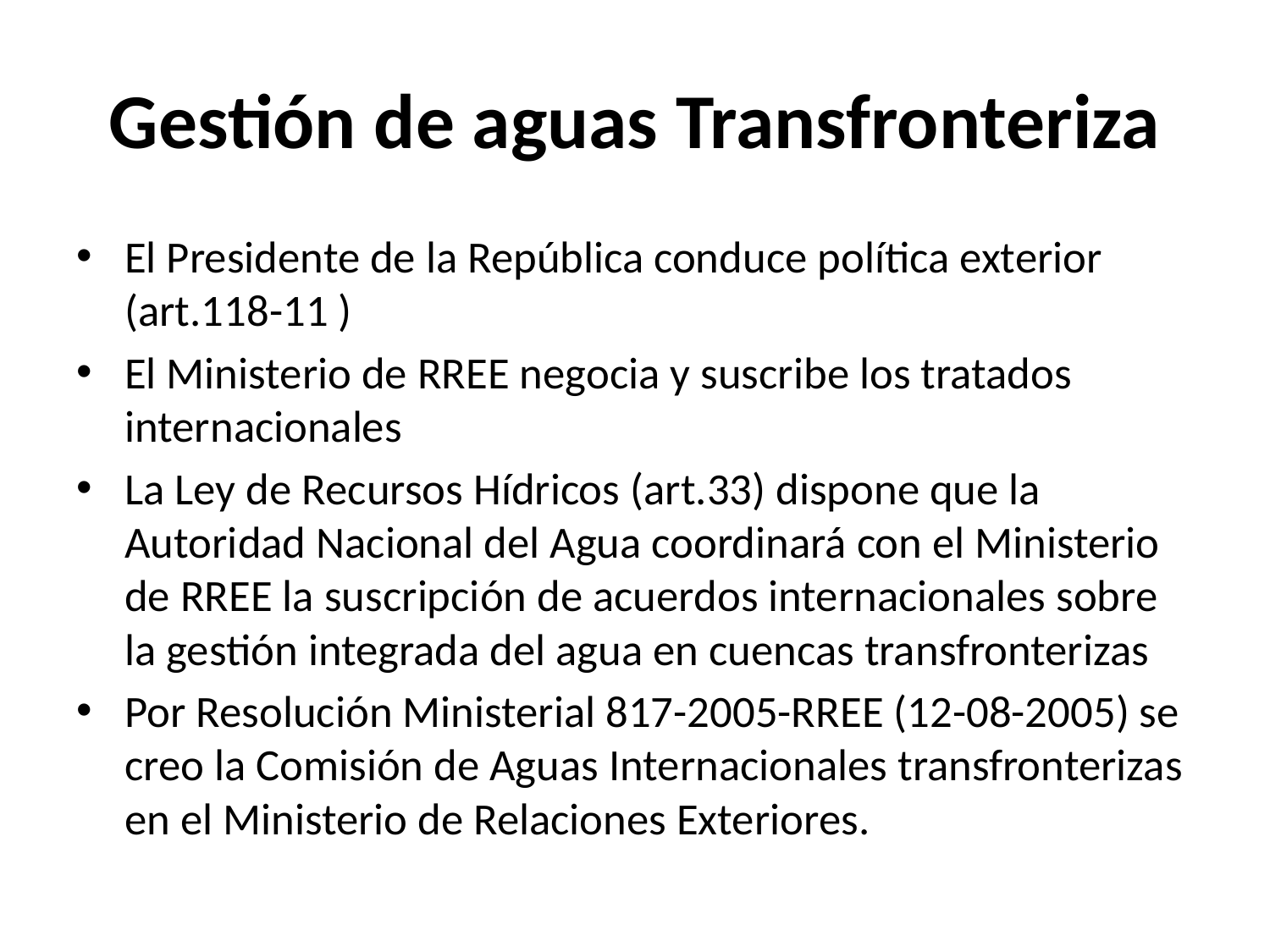

# Gestión de aguas Transfronteriza
El Presidente de la República conduce política exterior (art.118-11 )
El Ministerio de RREE negocia y suscribe los tratados internacionales
La Ley de Recursos Hídricos (art.33) dispone que la Autoridad Nacional del Agua coordinará con el Ministerio de RREE la suscripción de acuerdos internacionales sobre la gestión integrada del agua en cuencas transfronterizas
Por Resolución Ministerial 817-2005-RREE (12-08-2005) se creo la Comisión de Aguas Internacionales transfronterizas en el Ministerio de Relaciones Exteriores.